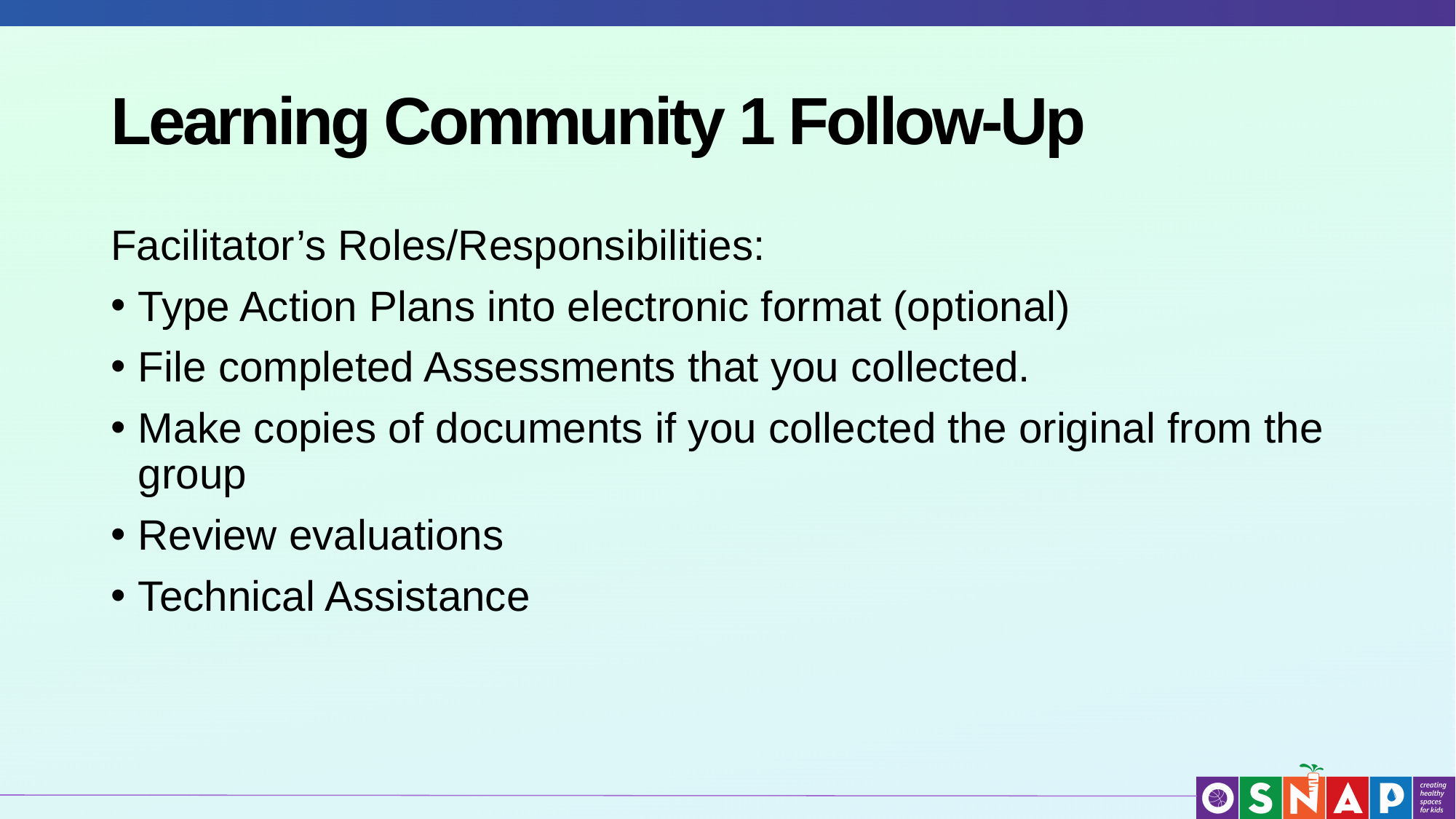

# Learning Community 1 Follow-Up
Facilitator’s Roles/Responsibilities:
Type Action Plans into electronic format (optional)
File completed Assessments that you collected.
Make copies of documents if you collected the original from the group
Review evaluations
Technical Assistance